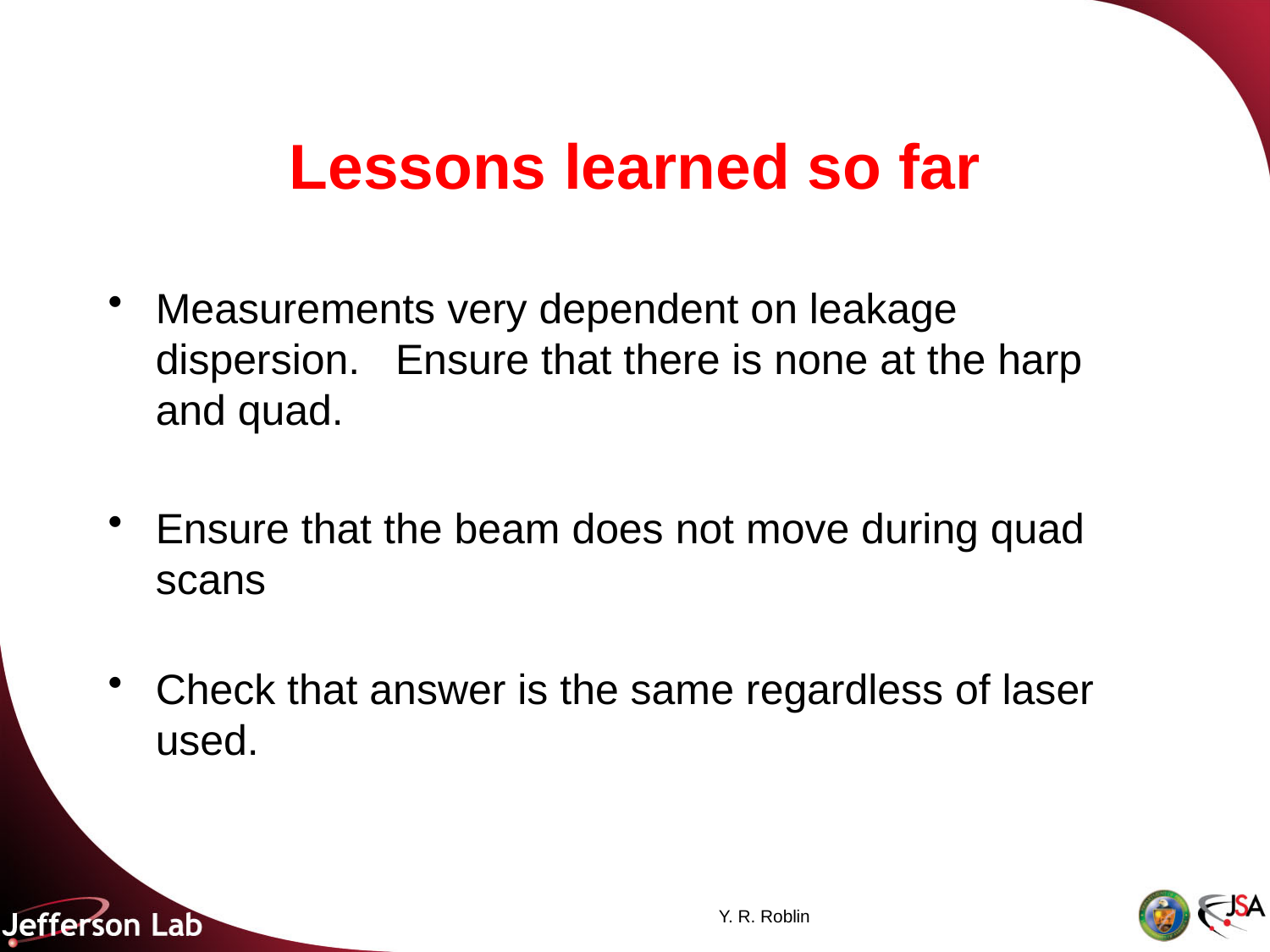

# Lessons learned so far
Measurements very dependent on leakage dispersion.   Ensure that there is none at the harp and quad.

Ensure that the beam does not move during quad scans
Check that answer is the same regardless of laser used.